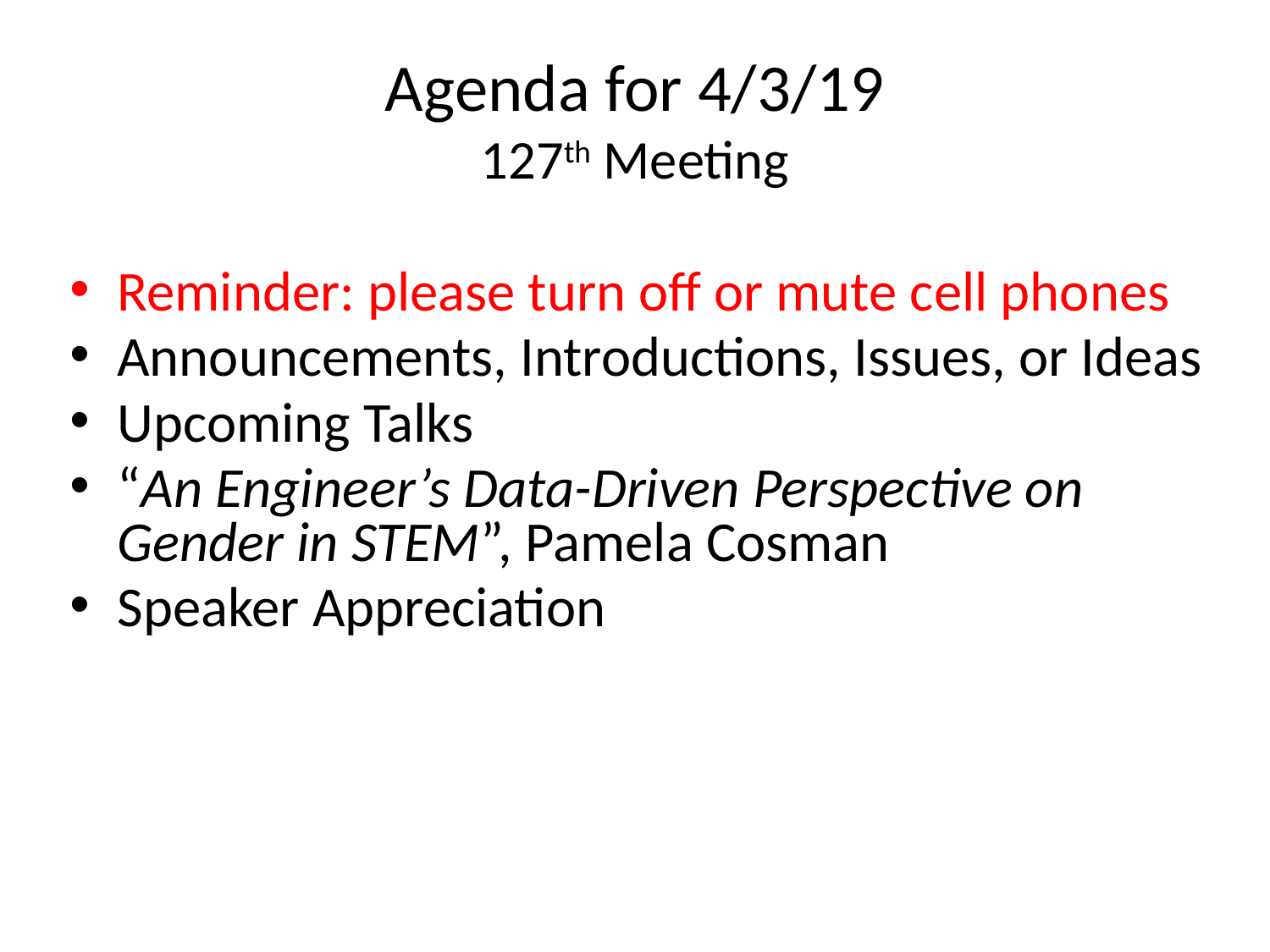

# Agenda for 4/3/19 127th Meeting
Reminder: please turn off or mute cell phones
Announcements, Introductions, Issues, or Ideas
Upcoming Talks
“An Engineer’s Data-Driven Perspective on Gender in STEM”, Pamela Cosman
Speaker Appreciation